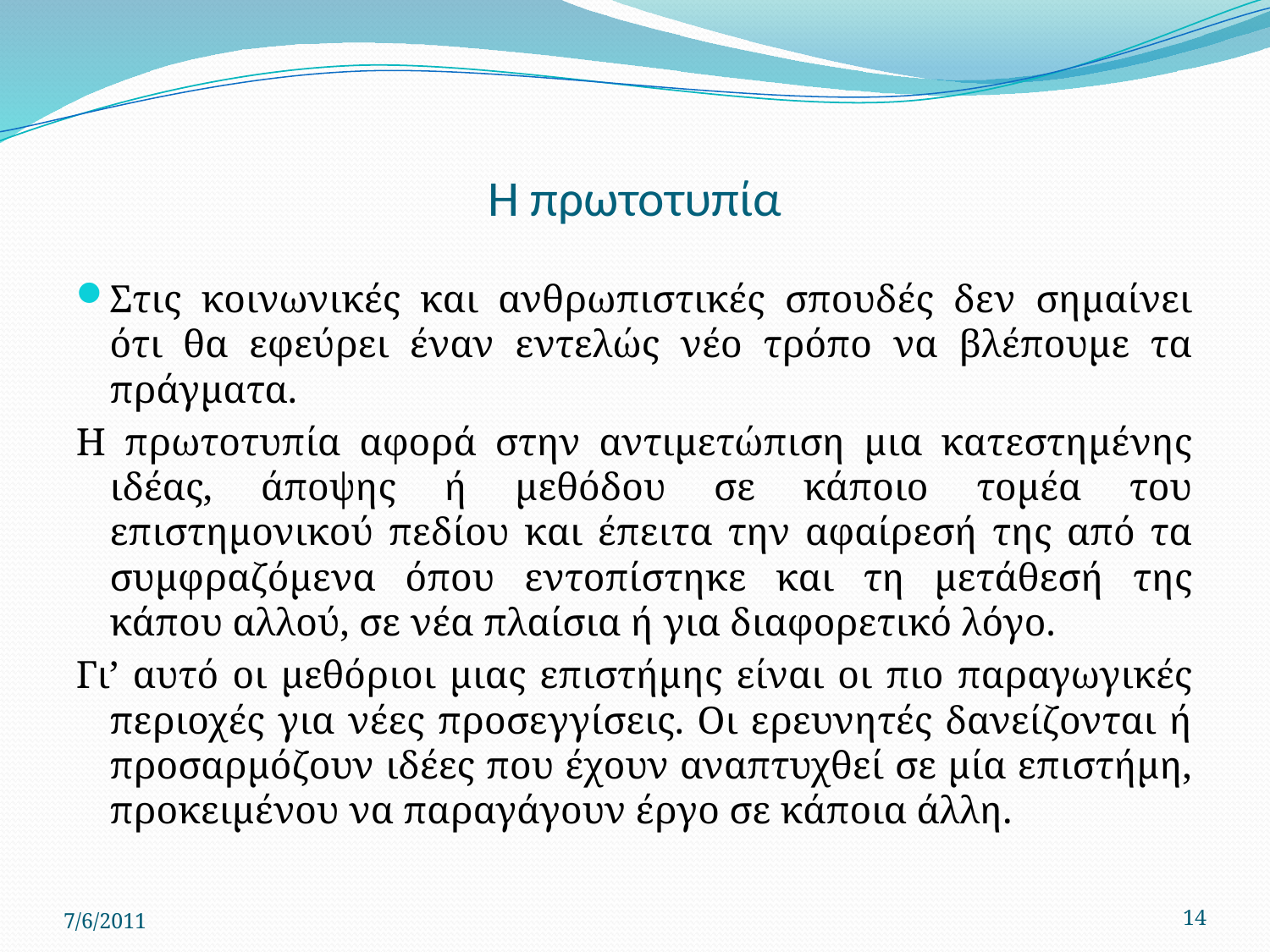

# Η πρωτοτυπία
Στις κοινωνικές και ανθρωπιστικές σπουδές δεν σημαίνει ότι θα εφεύρει έναν εντελώς νέο τρόπο να βλέπουμε τα πράγματα.
Η πρωτοτυπία αφορά στην αντιμετώπιση μια κατεστημένης ιδέας, άποψης ή μεθόδου σε κάποιο τομέα του επιστημονικού πεδίου και έπειτα την αφαίρεσή της από τα συμφραζόμενα όπου εντοπίστηκε και τη μετάθεσή της κάπου αλλού, σε νέα πλαίσια ή για διαφορετικό λόγο.
Γι’ αυτό οι μεθόριοι μιας επιστήμης είναι οι πιο παραγωγικές περιοχές για νέες προσεγγίσεις. Οι ερευνητές δανείζονται ή προσαρμόζουν ιδέες που έχουν αναπτυχθεί σε μία επιστήμη, προκειμένου να παραγάγουν έργο σε κάποια άλλη.
7/6/2011

14